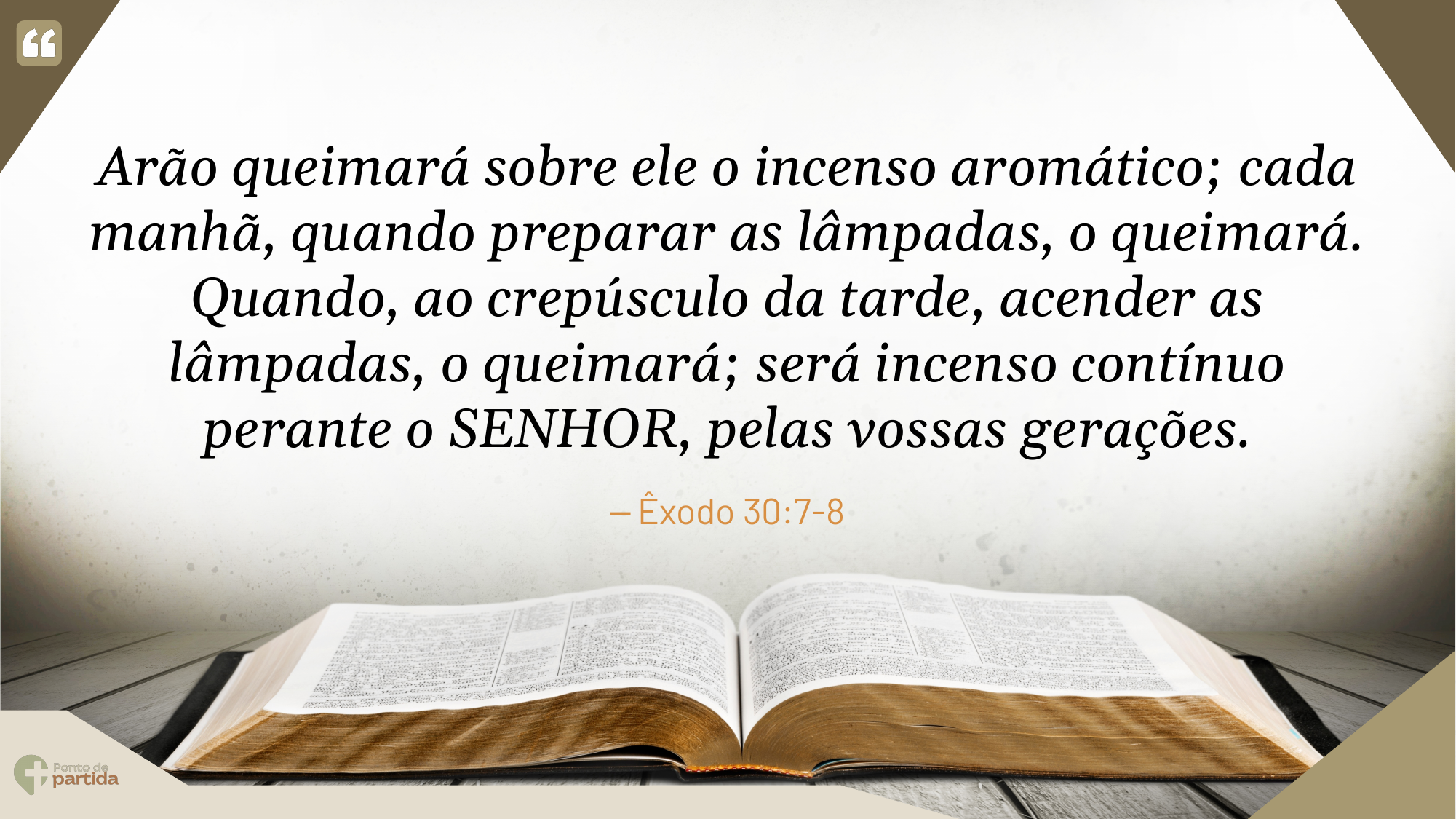

Arão queimará sobre ele o incenso aromático; cada manhã, quando preparar as lâmpadas, o queimará. Quando, ao crepúsculo da tarde, acender as lâmpadas, o queimará; será incenso contínuo perante o SENHOR, pelas vossas gerações.
Êxodo 30:7-8